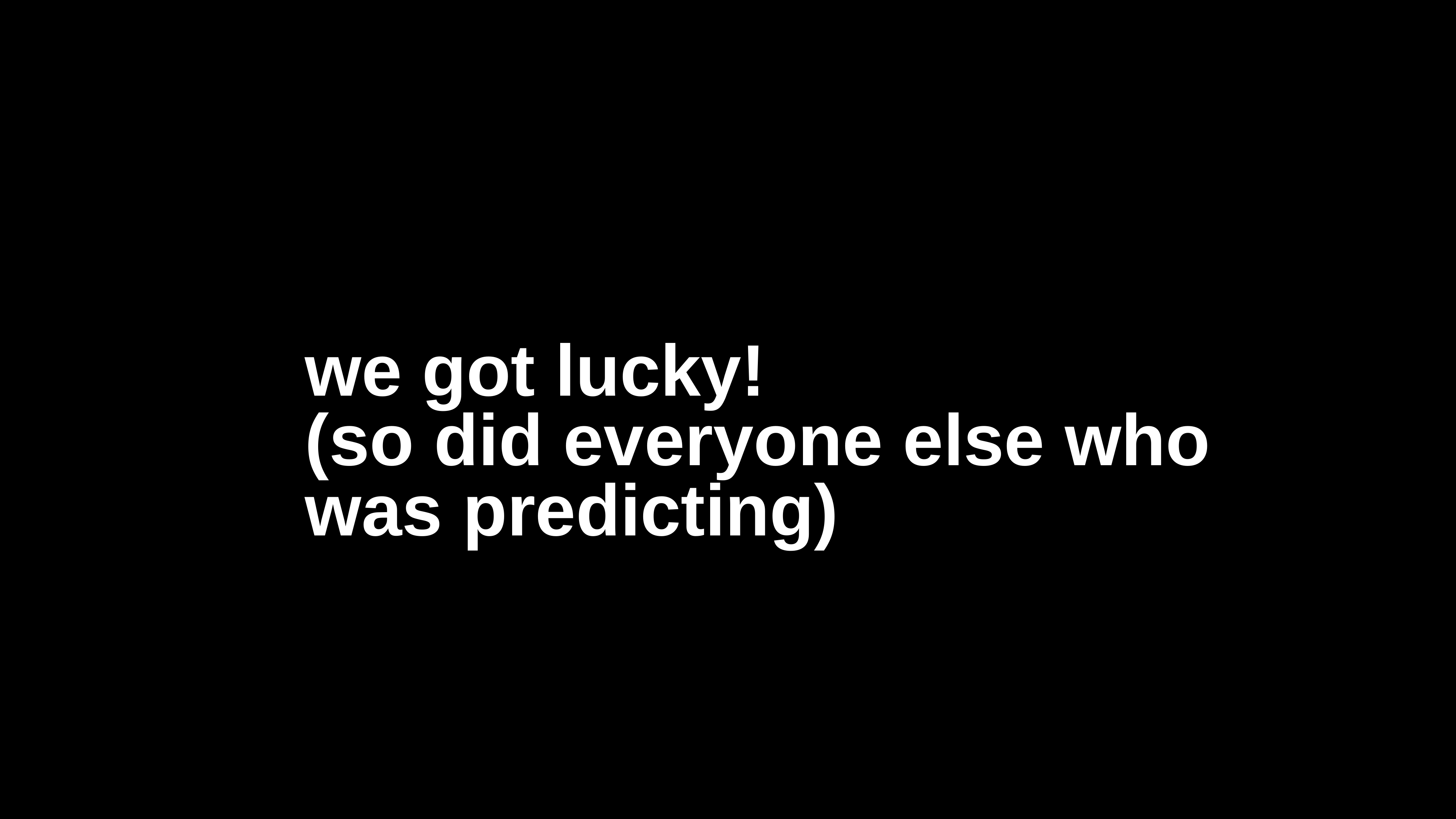

# we got lucky! (so did everyone else who was predicting)